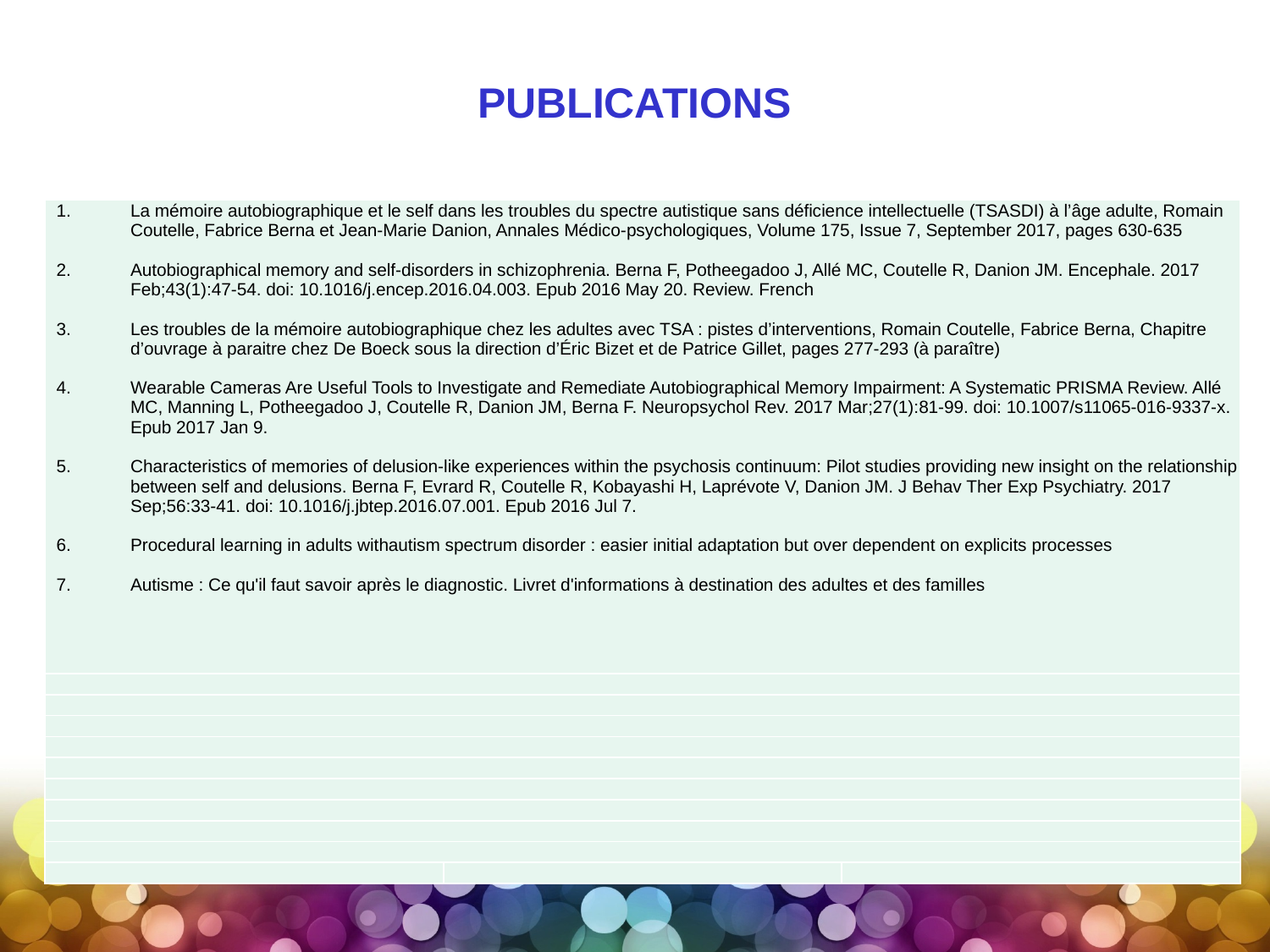

# PUBLICATIONS

| La mémoire autobiographique et le self dans les troubles du spectre autistique sans déficience intellectuelle (TSASDI) à l’âge adulte, Romain Coutelle, Fabrice Berna et Jean-Marie Danion, Annales Médico-psychologiques, Volume 175, Issue 7, September 2017, pages 630-635 Autobiographical memory and self-disorders in schizophrenia. Berna F, Potheegadoo J, Allé MC, Coutelle R, Danion JM. Encephale. 2017 Feb;43(1):47-54. doi: 10.1016/j.encep.2016.04.003. Epub 2016 May 20. Review. French Les troubles de la mémoire autobiographique chez les adultes avec TSA : pistes d’interventions, Romain Coutelle, Fabrice Berna, Chapitre d’ouvrage à paraitre chez De Boeck sous la direction d’Éric Bizet et de Patrice Gillet, pages 277-293 (à paraître) Wearable Cameras Are Useful Tools to Investigate and Remediate Autobiographical Memory Impairment: A Systematic PRISMA Review. Allé MC, Manning L, Potheegadoo J, Coutelle R, Danion JM, Berna F. Neuropsychol Rev. 2017 Mar;27(1):81-99. doi: 10.1007/s11065-016-9337-x. Epub 2017 Jan 9. Characteristics of memories of delusion-like experiences within the psychosis continuum: Pilot studies providing new insight on the relationship between self and delusions. Berna F, Evrard R, Coutelle R, Kobayashi H, Laprévote V, Danion JM. J Behav Ther Exp Psychiatry. 2017 Sep;56:33-41. doi: 10.1016/j.jbtep.2016.07.001. Epub 2016 Jul 7. Procedural learning in adults withautism spectrum disorder : easier initial adaptation but over dependent on explicits processes Autisme : Ce qu'il faut savoir après le diagnostic. Livret d'informations à destination des adultes et des familles |  |  |
| --- | --- | --- |
|  |  |  |
|  |  |  |
|  |  |  |
|  |  |  |
|  |  |  |
|  |  |  |
|  |  |  |
|  |  |  |
|  |  |  |
|  |  |  |